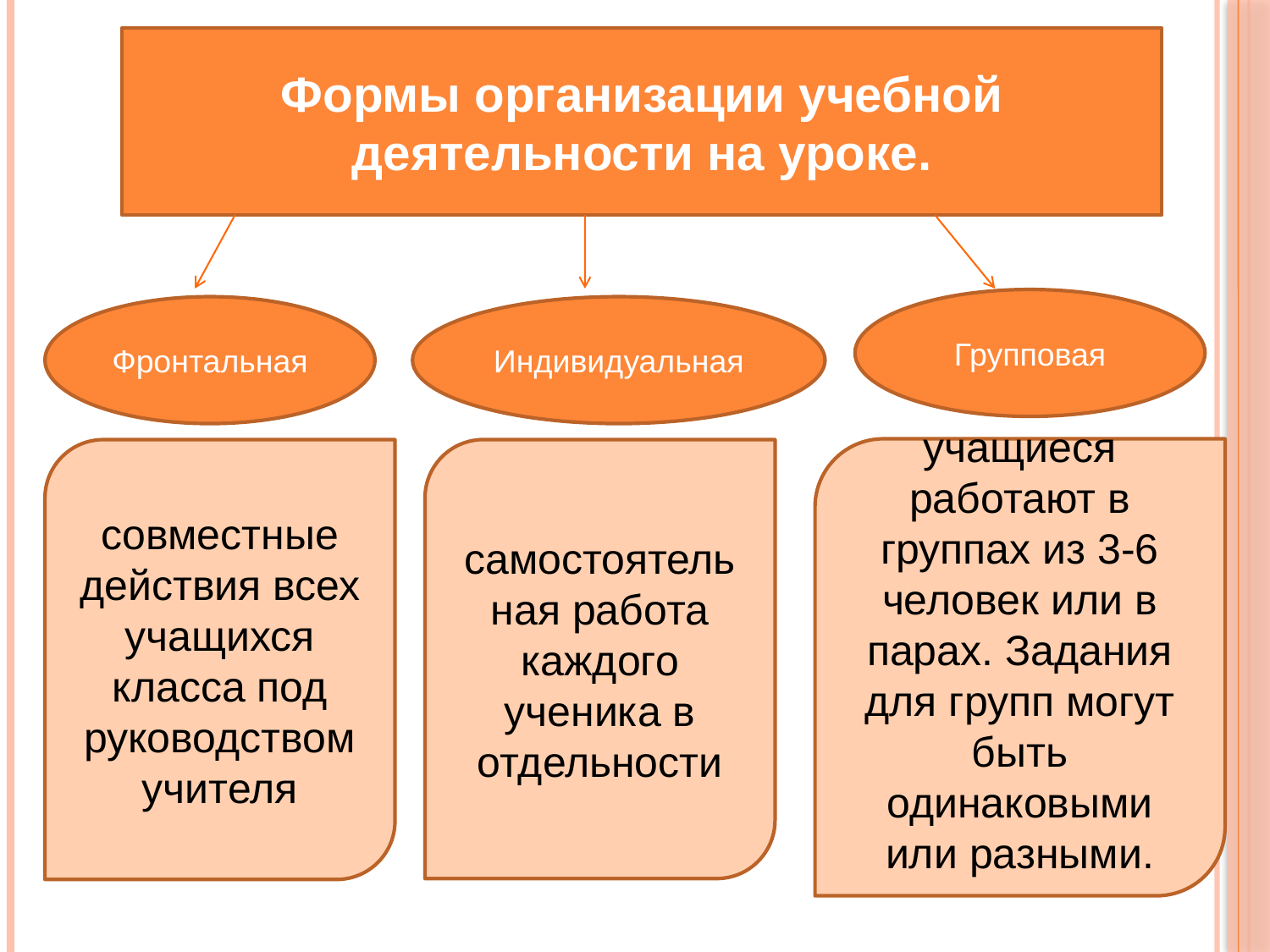

Формы организации учебной деятельности на уроке.

Групповая
Фронтальная
Индивидуальная
учащиеся работают в группах из 3-6 человек или в парах. Задания для групп могут быть одинаковыми или разными.

совместные действия всех учащихся класса под руководством учителя
самостоятельная работа каждого ученика в отдельности